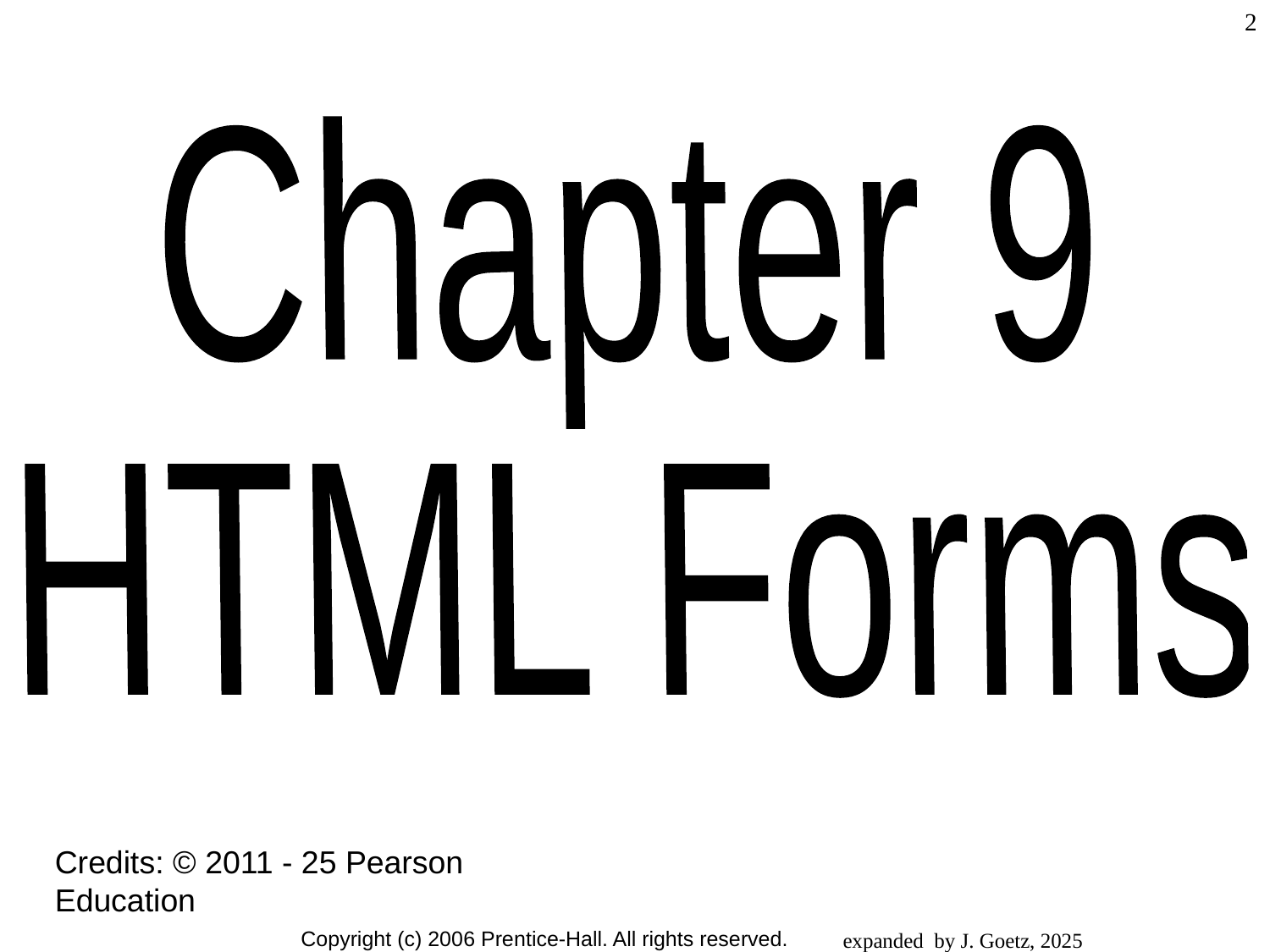

2
Chapter 9
HTML Forms

Credits: © 2011 - 25 Pearson Education
Copyright (c) 2006 Prentice-Hall. All rights reserved.